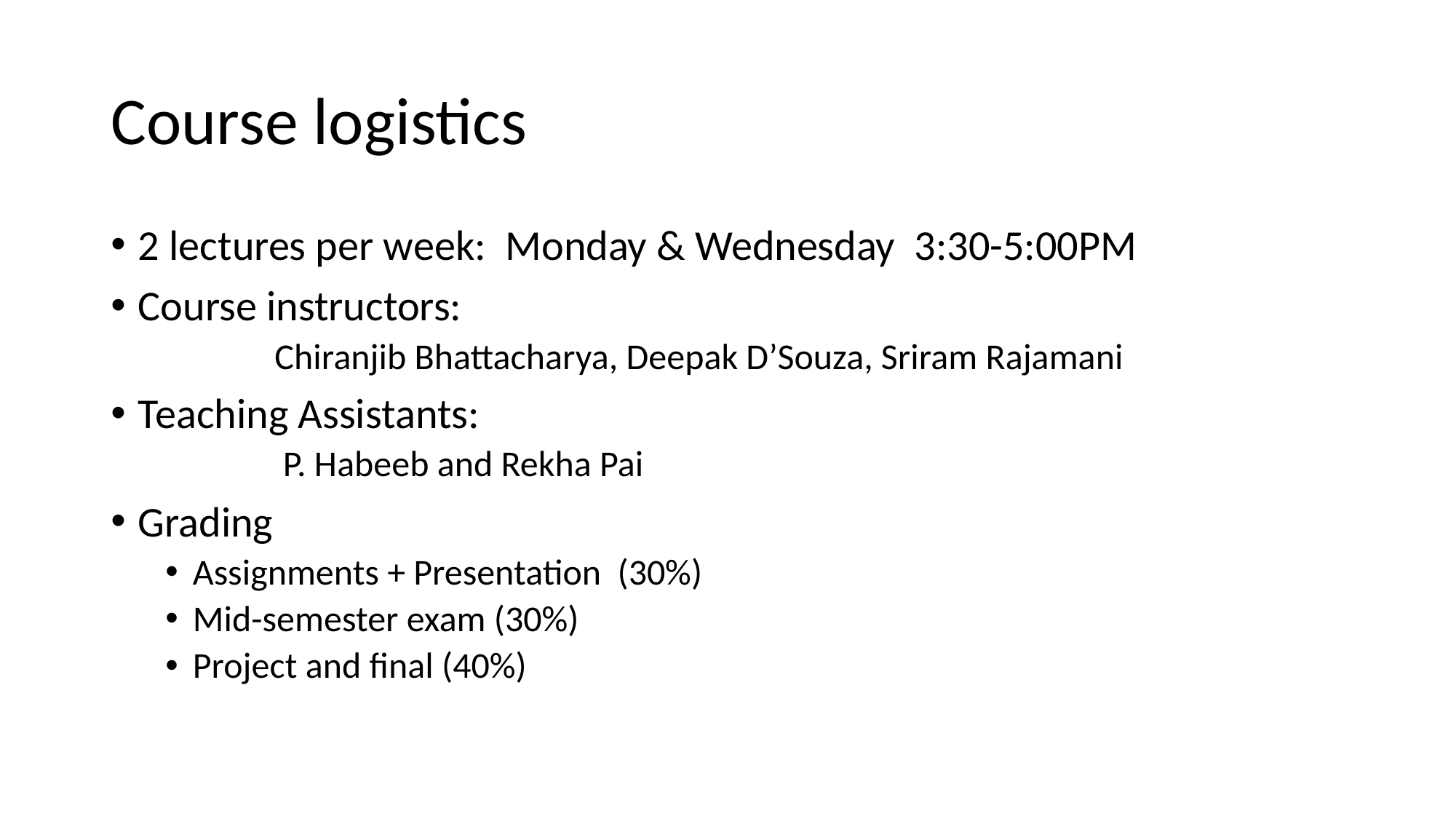

# Course logistics
2 lectures per week:  Monday & Wednesday  3:30-5:00PM
Course instructors:
	Chiranjib Bhattacharya, Deepak D’Souza, Sriram Rajamani
Teaching Assistants:
	 P. Habeeb and Rekha Pai
Grading
Assignments + Presentation  (30%)
Mid-semester exam (30%)
Project and final (40%)